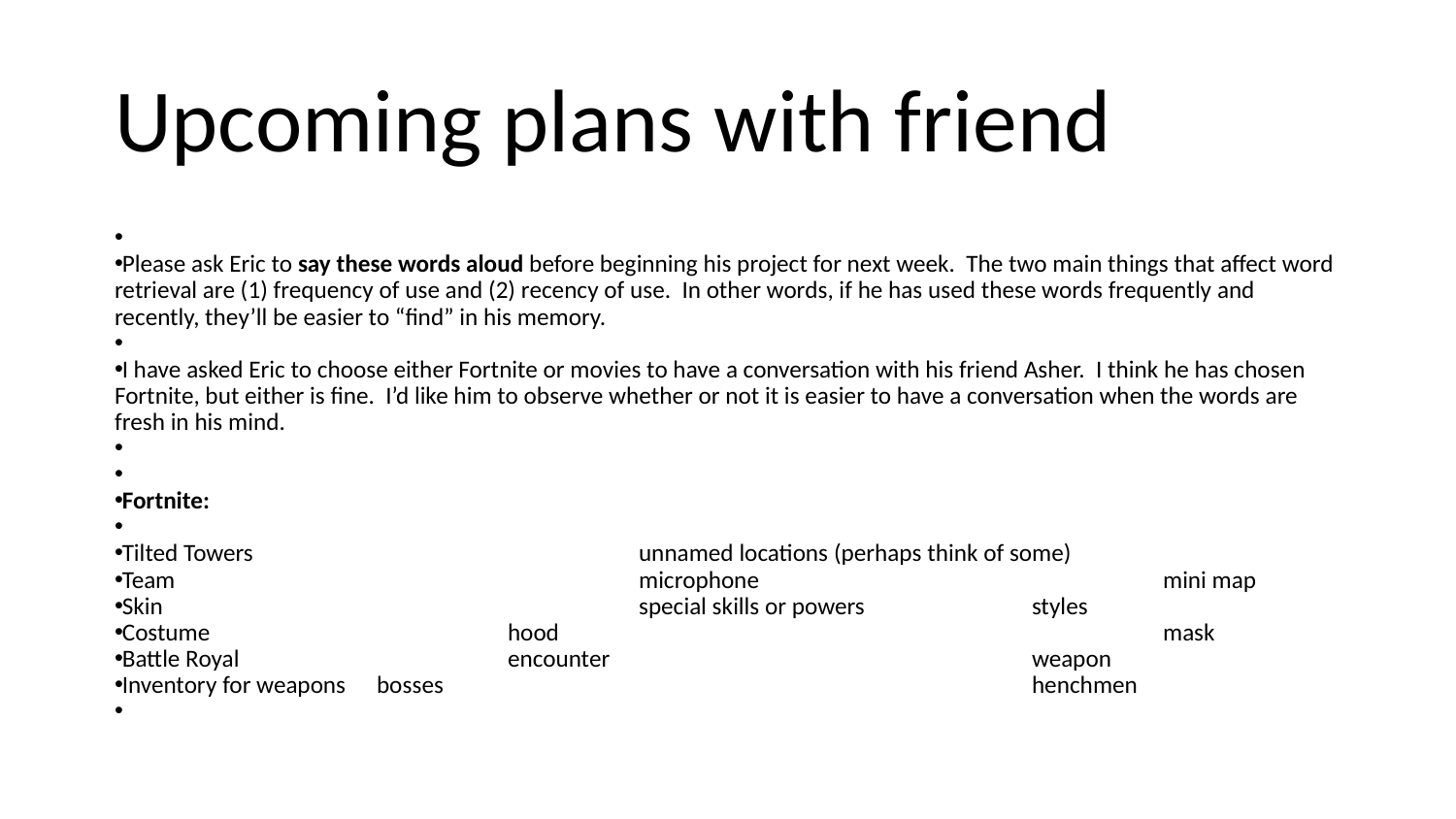

# Upcoming plans with friend

Please ask Eric to say these words aloud before beginning his project for next week.  The two main things that affect word retrieval are (1) frequency of use and (2) recency of use.  In other words, if he has used these words frequently and recently, they’ll be easier to “find” in his memory.

I have asked Eric to choose either Fortnite or movies to have a conversation with his friend Asher.  I think he has chosen Fortnite, but either is fine.  I’d like him to observe whether or not it is easier to have a conversation when the words are fresh in his mind.

Fortnite:

Tilted Towers			unnamed locations (perhaps think of some)
Team				microphone				mini map
Skin				special skills or powers		styles
Costume			hood					mask
Battle Royal			encounter				weapon
Inventory for weapons	bosses					henchmen